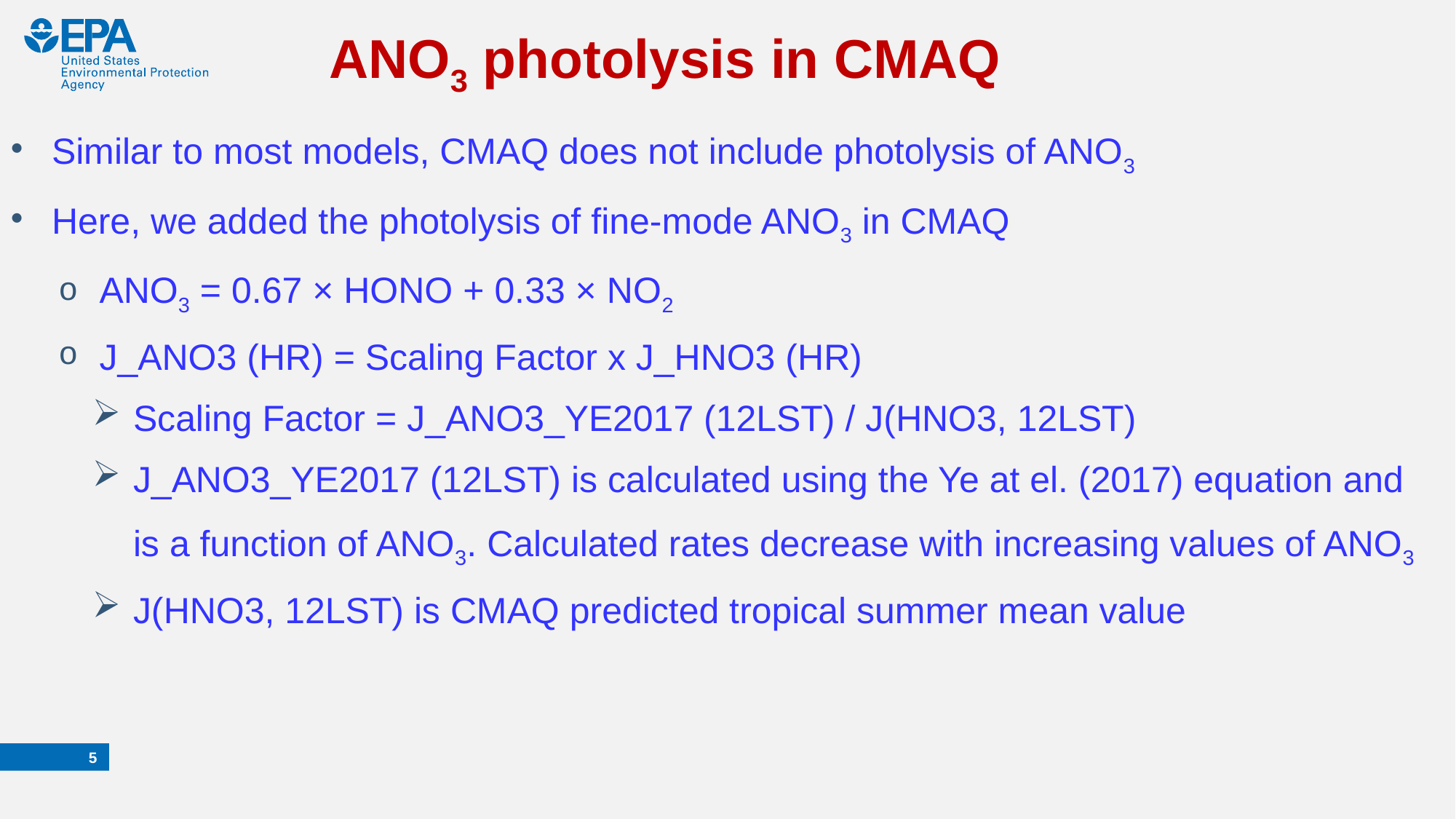

# ANO3 photolysis in CMAQ
Similar to most models, CMAQ does not include photolysis of ANO3
Here, we added the photolysis of fine-mode ANO3 in CMAQ
ANO3 = 0.67 × HONO + 0.33 × NO2
J_ANO3 (HR) = Scaling Factor x J_HNO3 (HR)
Scaling Factor = J_ANO3_YE2017 (12LST) / J(HNO3, 12LST)
J_ANO3_YE2017 (12LST) is calculated using the Ye at el. (2017) equation and is a function of ANO3. Calculated rates decrease with increasing values of ANO3
J(HNO3, 12LST) is CMAQ predicted tropical summer mean value

5